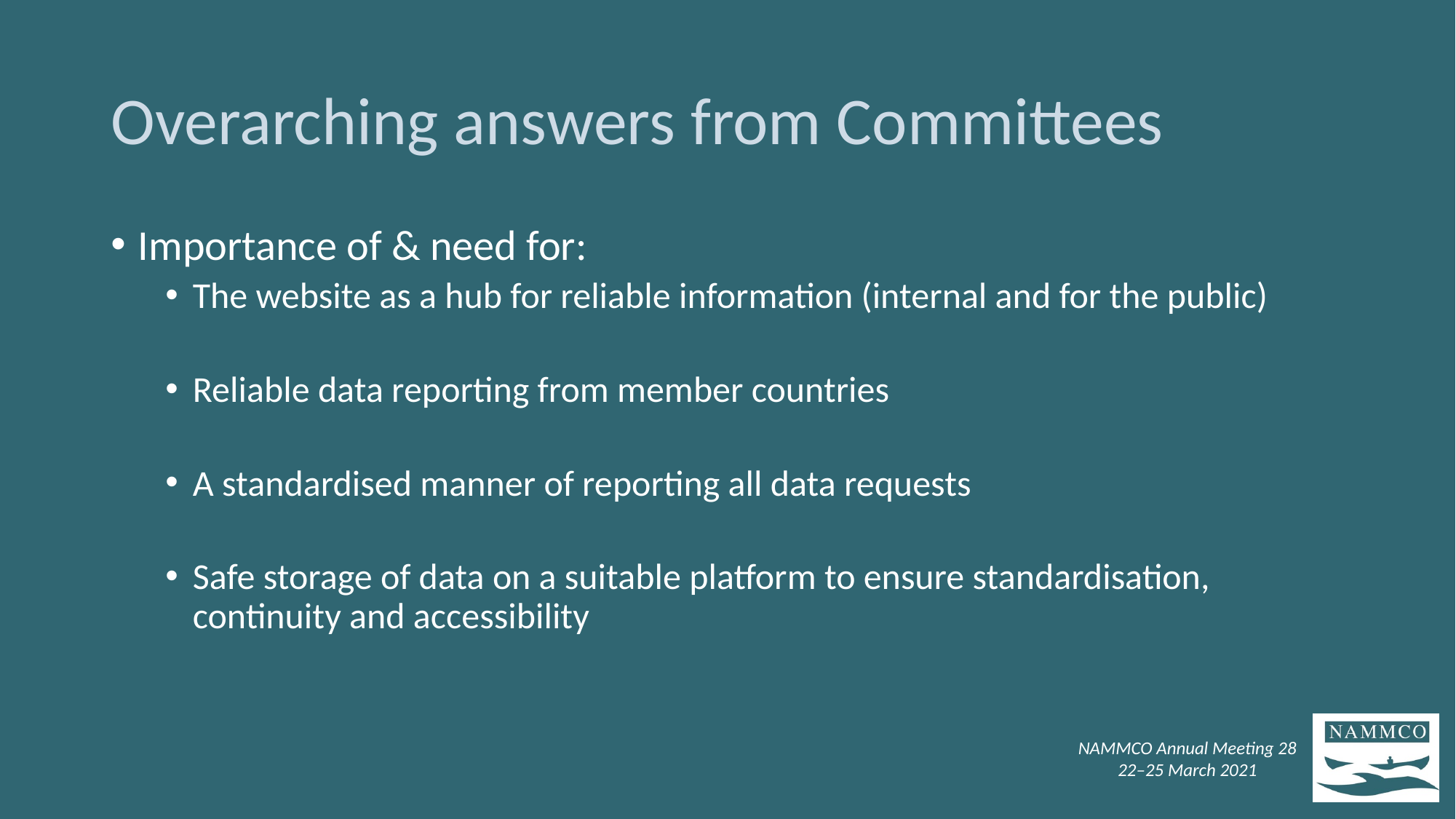

# Overarching answers from Committees
Importance of & need for:
The website as a hub for reliable information (internal and for the public)

Reliable data reporting from member countries

A standardised manner of reporting all data requests

Safe storage of data on a suitable platform to ensure standardisation, continuity and accessibility